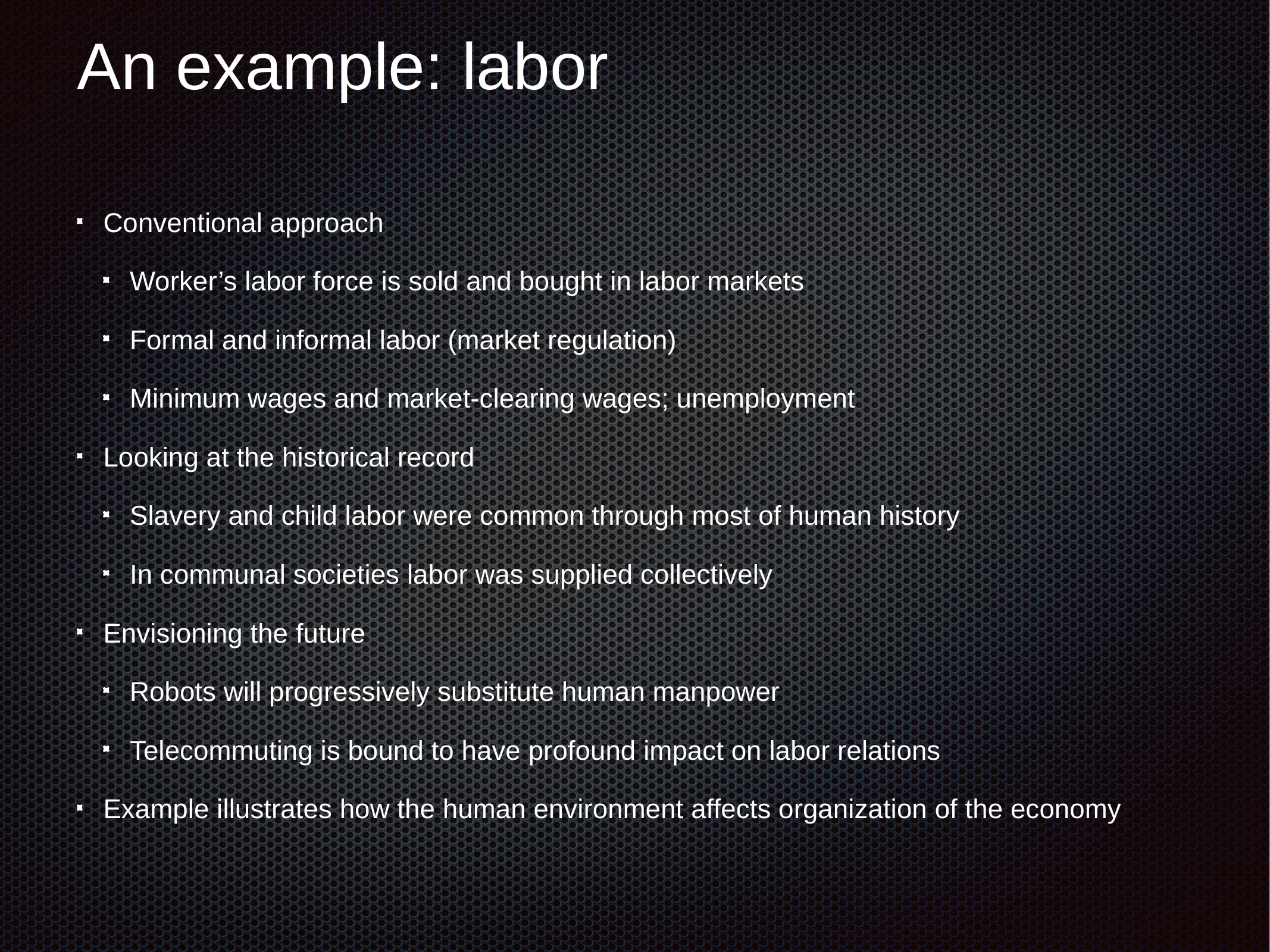

# An example: labor
Conventional approach
Worker’s labor force is sold and bought in labor markets
Formal and informal labor (market regulation)
Minimum wages and market-clearing wages; unemployment
Looking at the historical record
Slavery and child labor were common through most of human history
In communal societies labor was supplied collectively
Envisioning the future
Robots will progressively substitute human manpower
Telecommuting is bound to have profound impact on labor relations
Example illustrates how the human environment affects organization of the economy